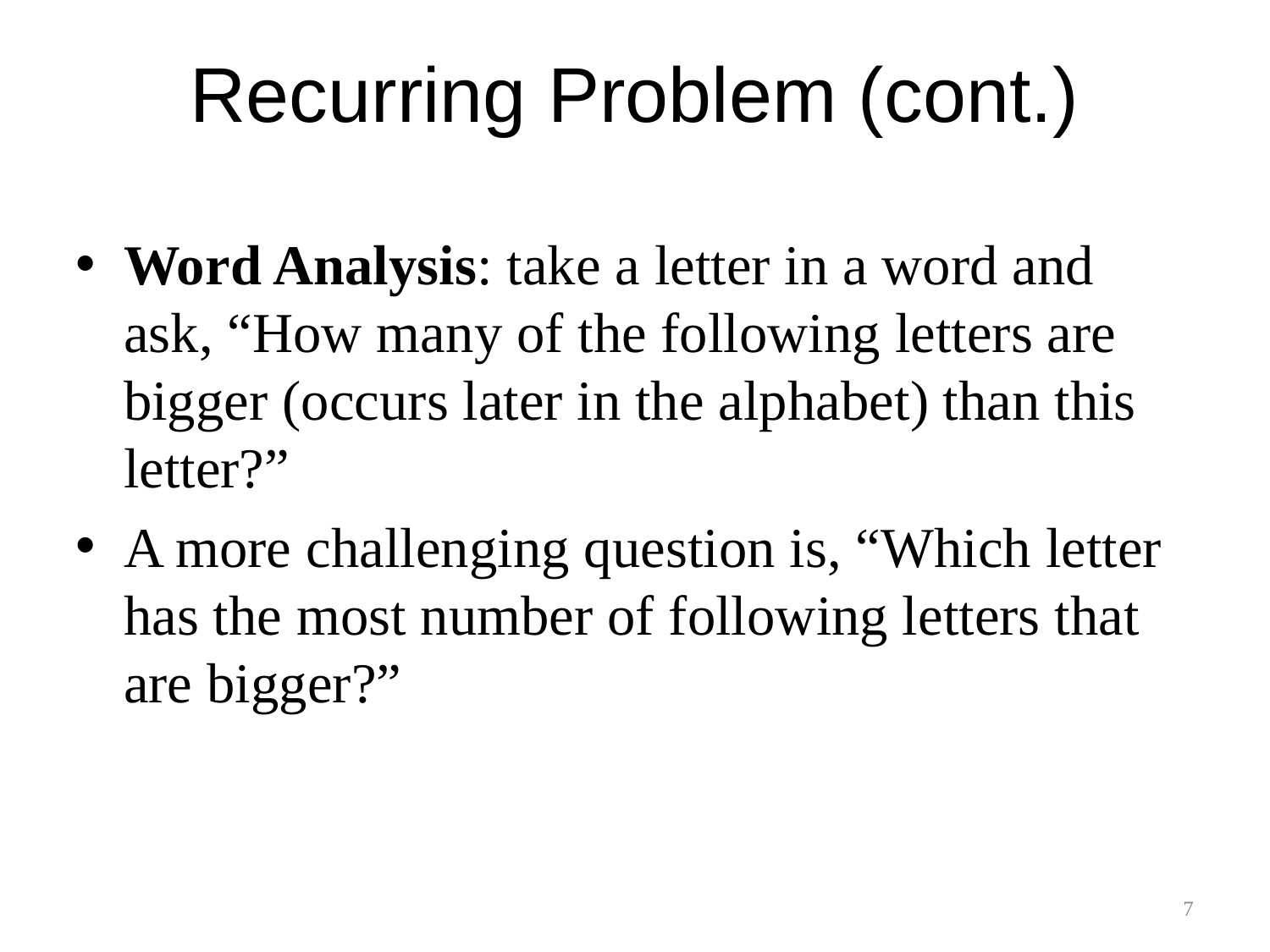

Recurring Problem (cont.)
Word Analysis: take a letter in a word and ask, “How many of the following letters are bigger (occurs later in the alphabet) than this letter?”
A more challenging question is, “Which letter has the most number of following letters that are bigger?”
7